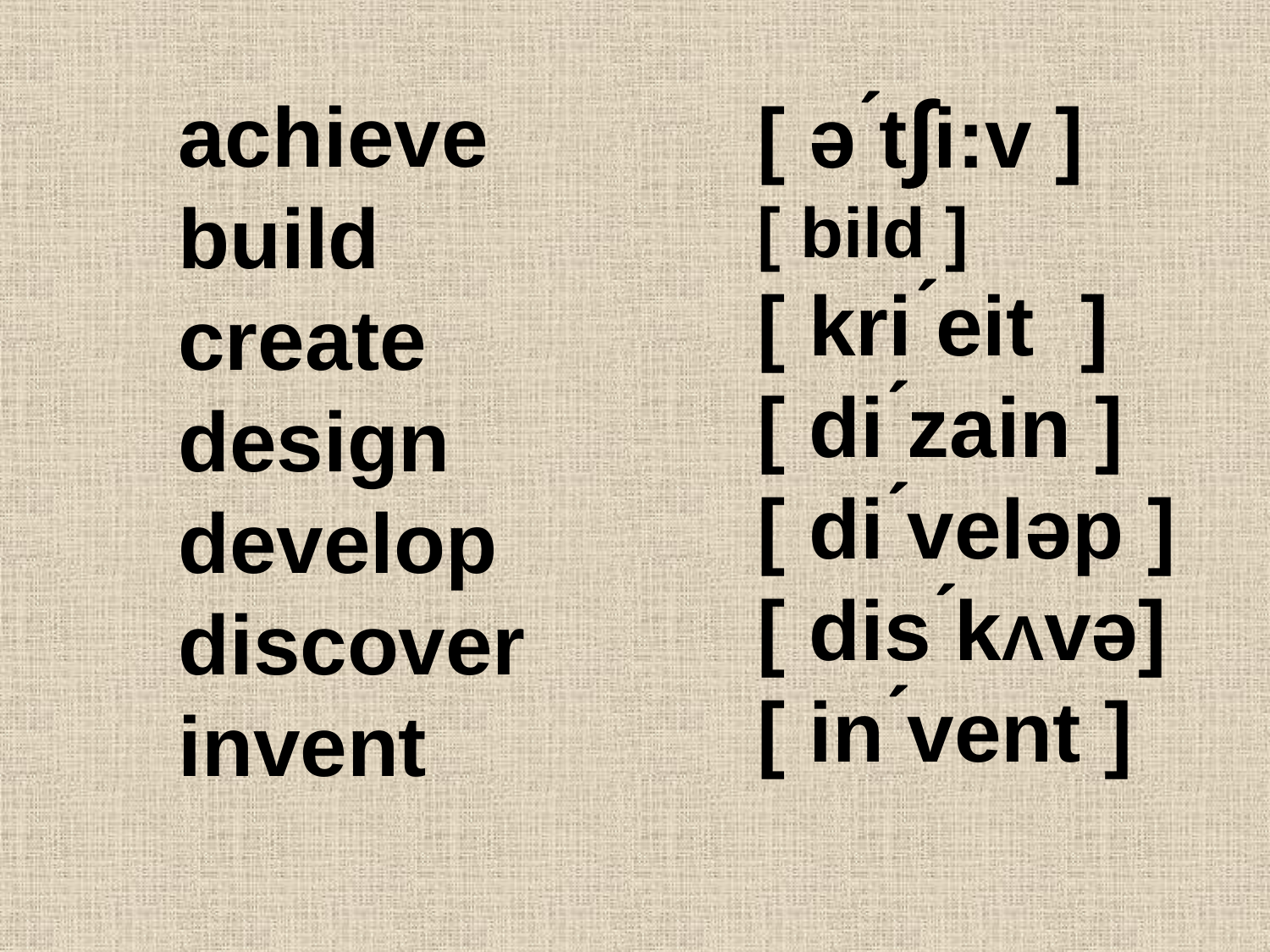

[ ə ́t∫i:v ]
[ bild ]
[ kri ́eit  ]
[ di ́zain ]
[ di ́veləp ]
[ dis ́kΛvə]
[ in ́vent ]

achieve
build
create
design
develop
discover
invent